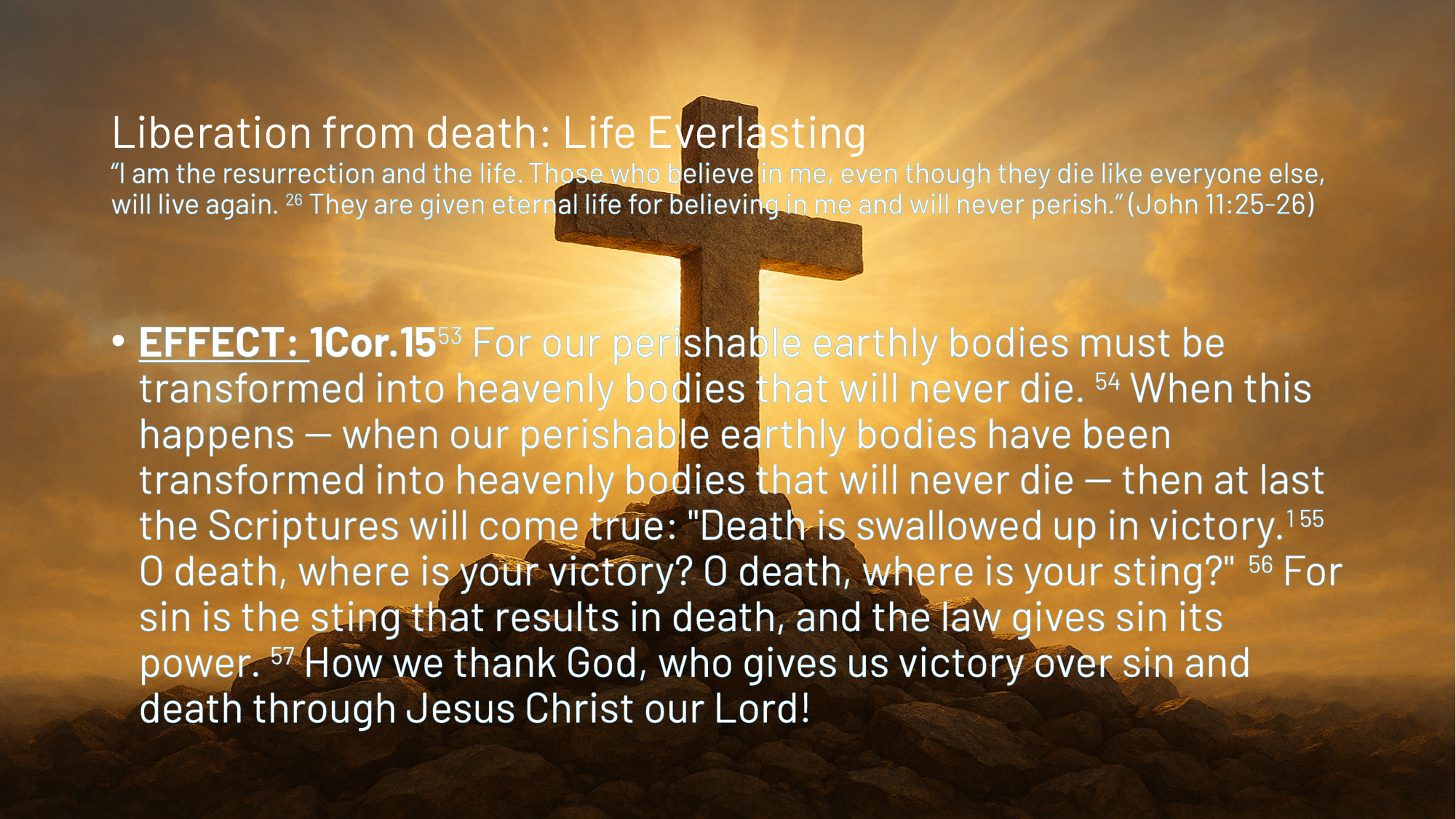

# Liberation from death: Life Everlasting “I am the resurrection and the life. Those who believe in me, even though they die like everyone else, will live again. 26 They are given eternal life for believing in me and will never perish.” (John 11:25-26)
EFFECT: 1Cor.1553 For our perishable earthly bodies must be transformed into heavenly bodies that will never die. 54 When this happens -- when our perishable earthly bodies have been transformed into heavenly bodies that will never die -- then at last the Scriptures will come true: "Death is swallowed up in victory.1 55 O death, where is your victory? O death, where is your sting?"  56 For sin is the sting that results in death, and the law gives sin its power. 57 How we thank God, who gives us victory over sin and death through Jesus Christ our Lord!